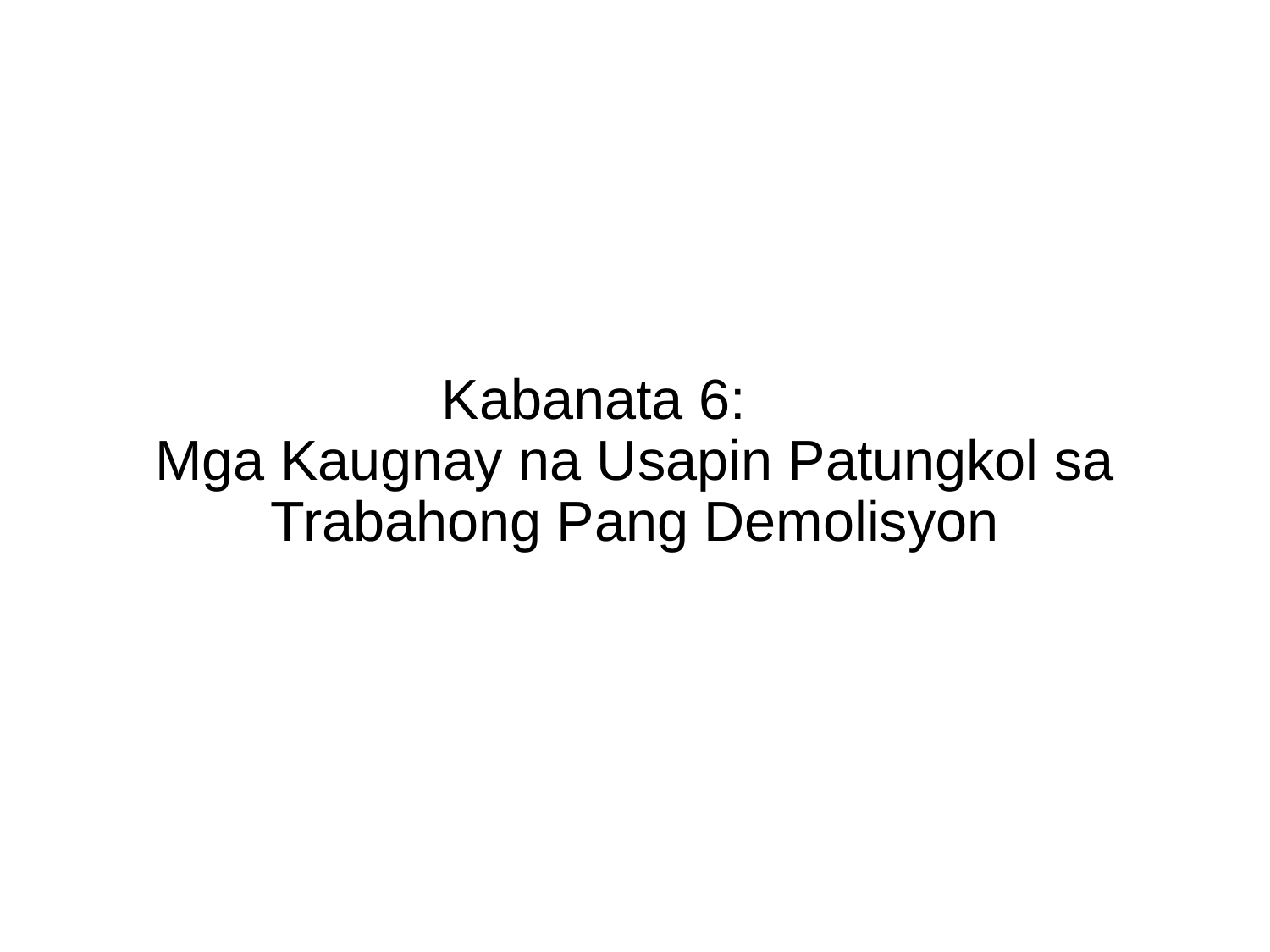

Kabanata 6:　
Mga Kaugnay na Usapin Patungkol sa Trabahong Pang Demolisyon